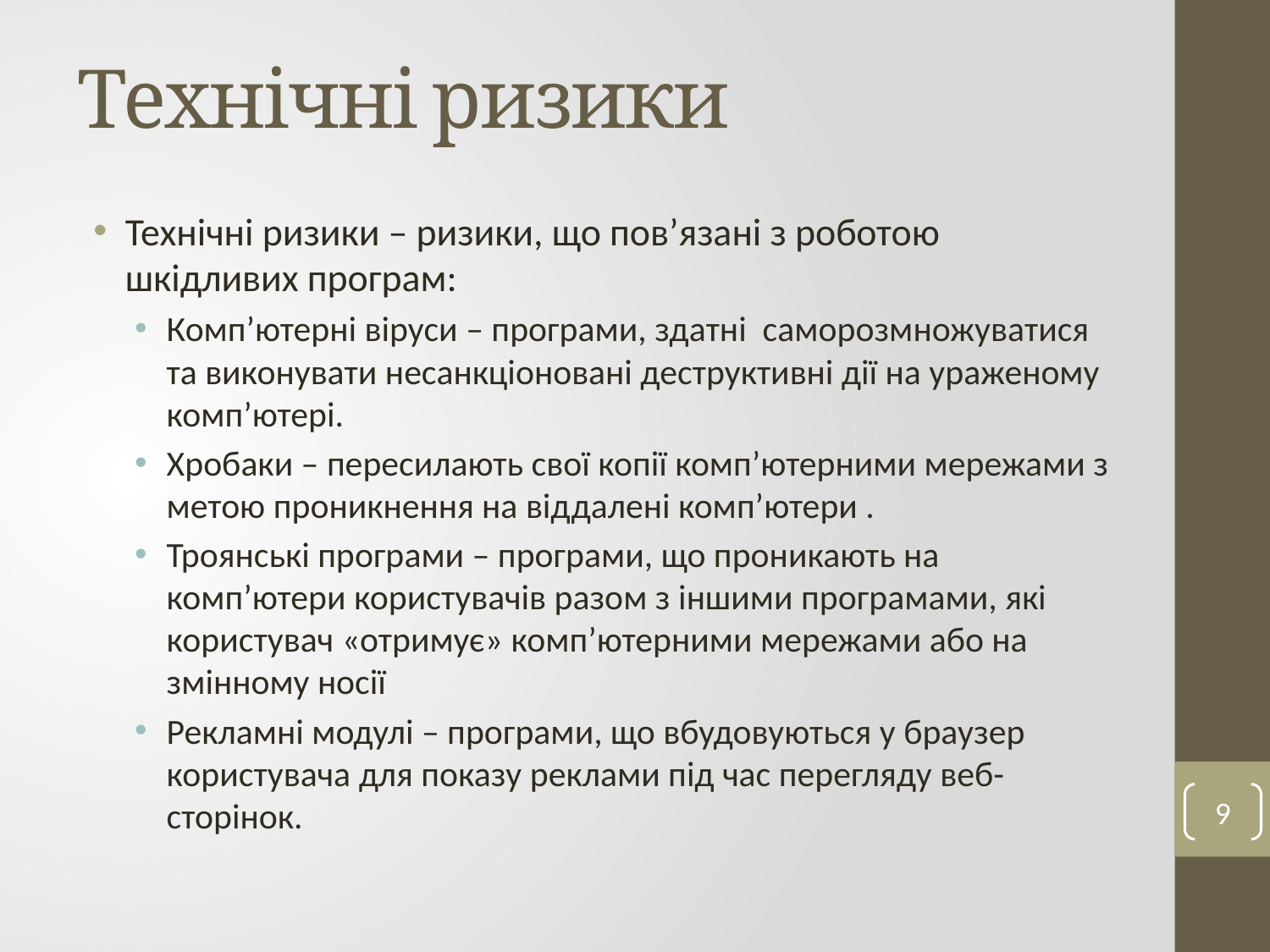

# Технічні ризики
Технічні ризики – ризики, що пов’язані з роботою шкідливих програм:
Комп’ютерні віруси – програми, здатні  саморозмножуватися та виконувати несанкціоновані деструктивні дії на ураженому комп’ютері.
Хробаки – пересилають свої копії комп’ютерними мережами з метою проникнення на віддалені комп’ютери .
Троянські програми – програми, що проникають на комп’ютери користувачів разом з іншими програмами, які користувач «отримує» комп’ютерними мережами або на змінному носії
Рекламні модулі – програми, що вбудовуються у браузер користувача для показу реклами під час перегляду веб-сторінок.

9